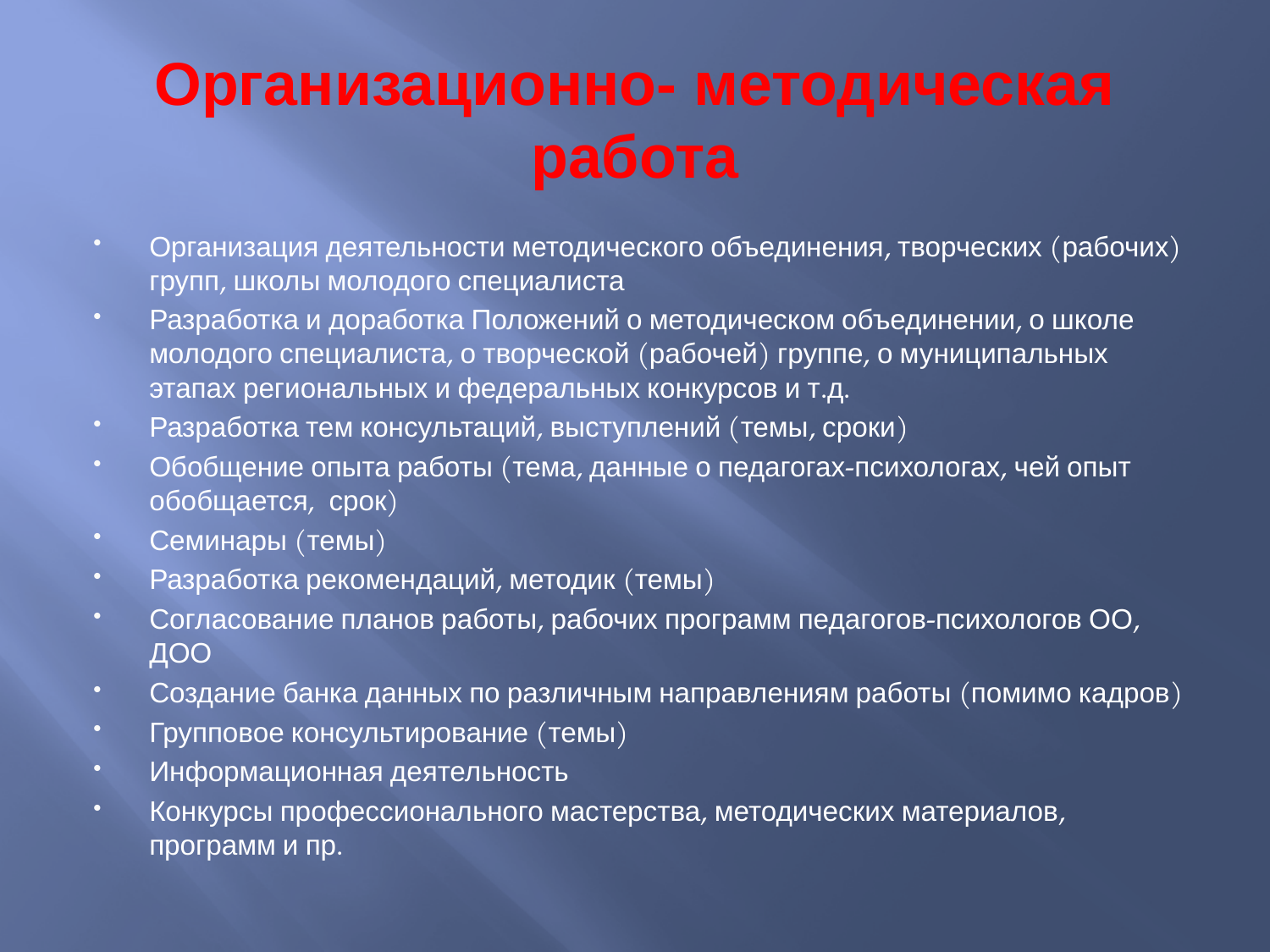

# Организационно- методическая работа
Организация деятельности методического объединения, творческих (рабочих) групп, школы молодого специалиста
Разработка и доработка Положений о методическом объединении, о школе молодого специалиста, о творческой (рабочей) группе, о муниципальных этапах региональных и федеральных конкурсов и т.д.
Разработка тем консультаций, выступлений (темы, сроки)
Обобщение опыта работы (тема, данные о педагогах-психологах, чей опыт обобщается,  срок)
Семинары (темы)
Разработка рекомендаций, методик (темы)
Согласование планов работы, рабочих программ педагогов-психологов ОО, ДОО
Создание банка данных по различным направлениям работы (помимо кадров)
Групповое консультирование (темы)
Информационная деятельность
Конкурсы профессионального мастерства, методических материалов, программ и пр.